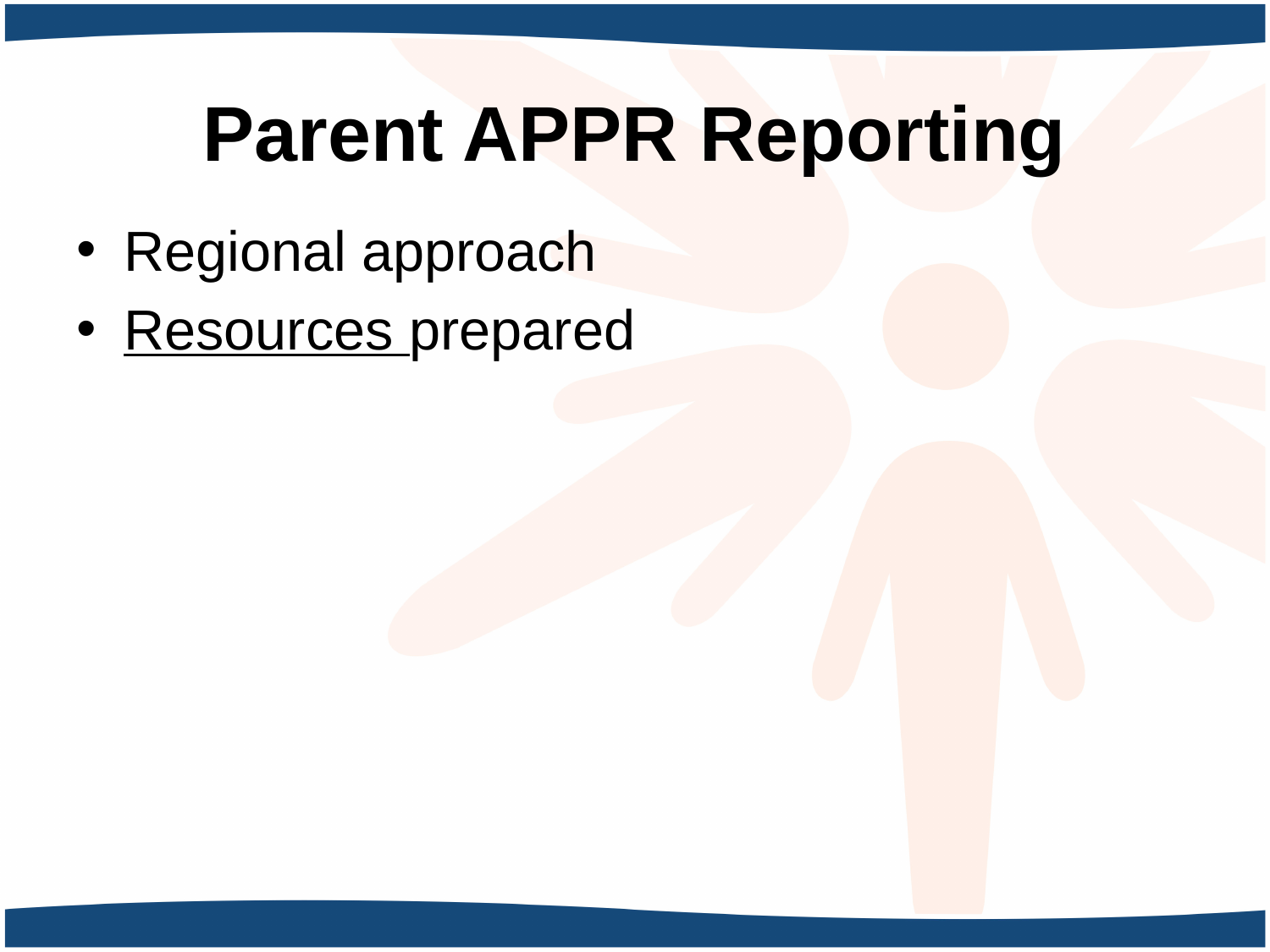

# Parent APPR Reporting
Regional approach
Resources prepared